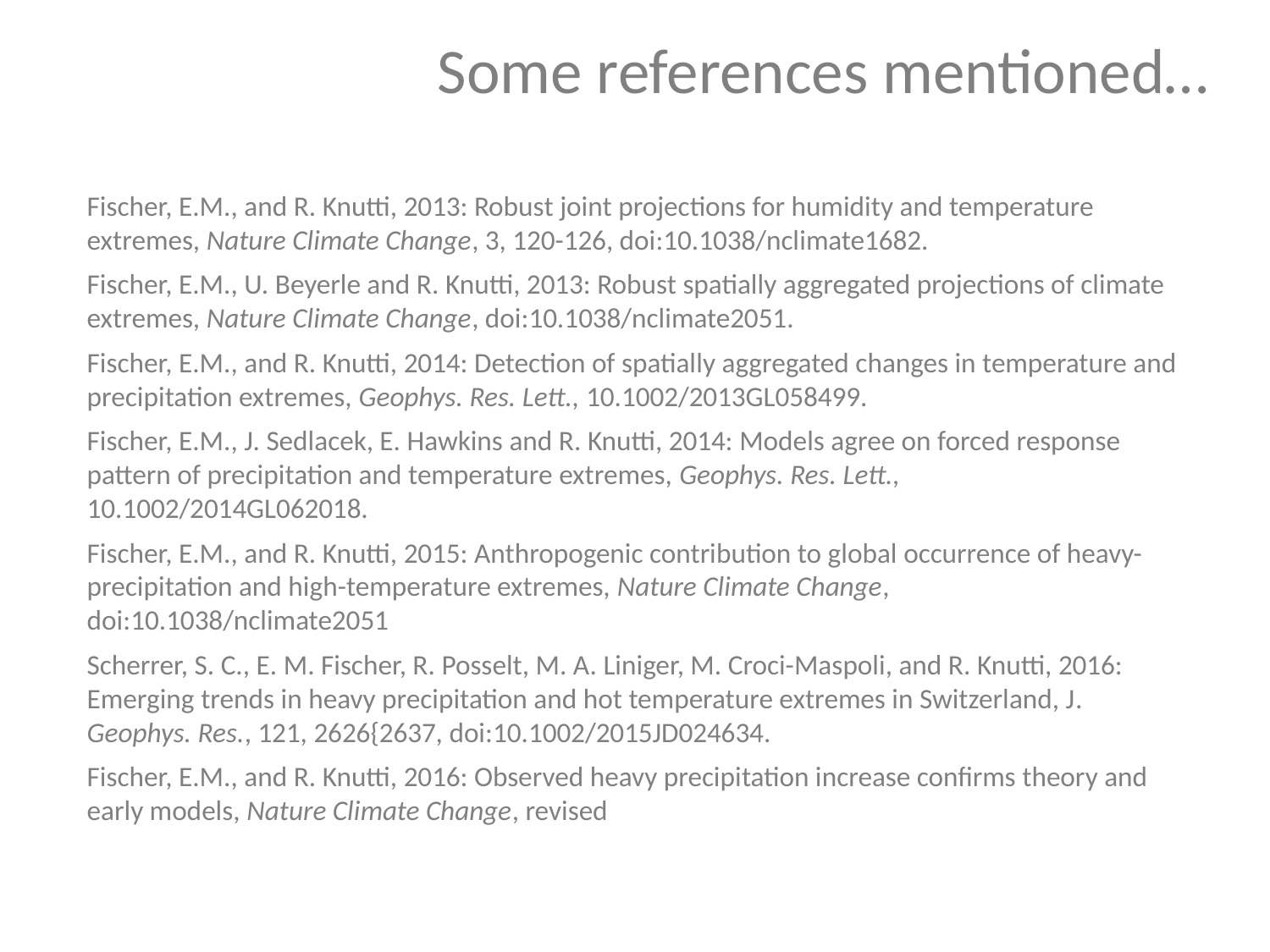

# Some references mentioned…
Fischer, E.M., and R. Knutti, 2013: Robust joint projections for humidity and temperature extremes, Nature Climate Change, 3, 120-126, doi:10.1038/nclimate1682.
Fischer, E.M., U. Beyerle and R. Knutti, 2013: Robust spatially aggregated projections of climate extremes, Nature Climate Change, doi:10.1038/nclimate2051.
Fischer, E.M., and R. Knutti, 2014: Detection of spatially aggregated changes in temperature and precipitation extremes, Geophys. Res. Lett., 10.1002/2013GL058499.
Fischer, E.M., J. Sedlacek, E. Hawkins and R. Knutti, 2014: Models agree on forced response pattern of precipitation and temperature extremes, Geophys. Res. Lett., 10.1002/2014GL062018.
Fischer, E.M., and R. Knutti, 2015: Anthropogenic contribution to global occurrence of heavy-precipitation and high-temperature extremes, Nature Climate Change, doi:10.1038/nclimate2051
Scherrer, S. C., E. M. Fischer, R. Posselt, M. A. Liniger, M. Croci-Maspoli, and R. Knutti, 2016: Emerging trends in heavy precipitation and hot temperature extremes in Switzerland, J. Geophys. Res., 121, 2626{2637, doi:10.1002/2015JD024634.
Fischer, E.M., and R. Knutti, 2016: Observed heavy precipitation increase confirms theory and early models, Nature Climate Change, revised